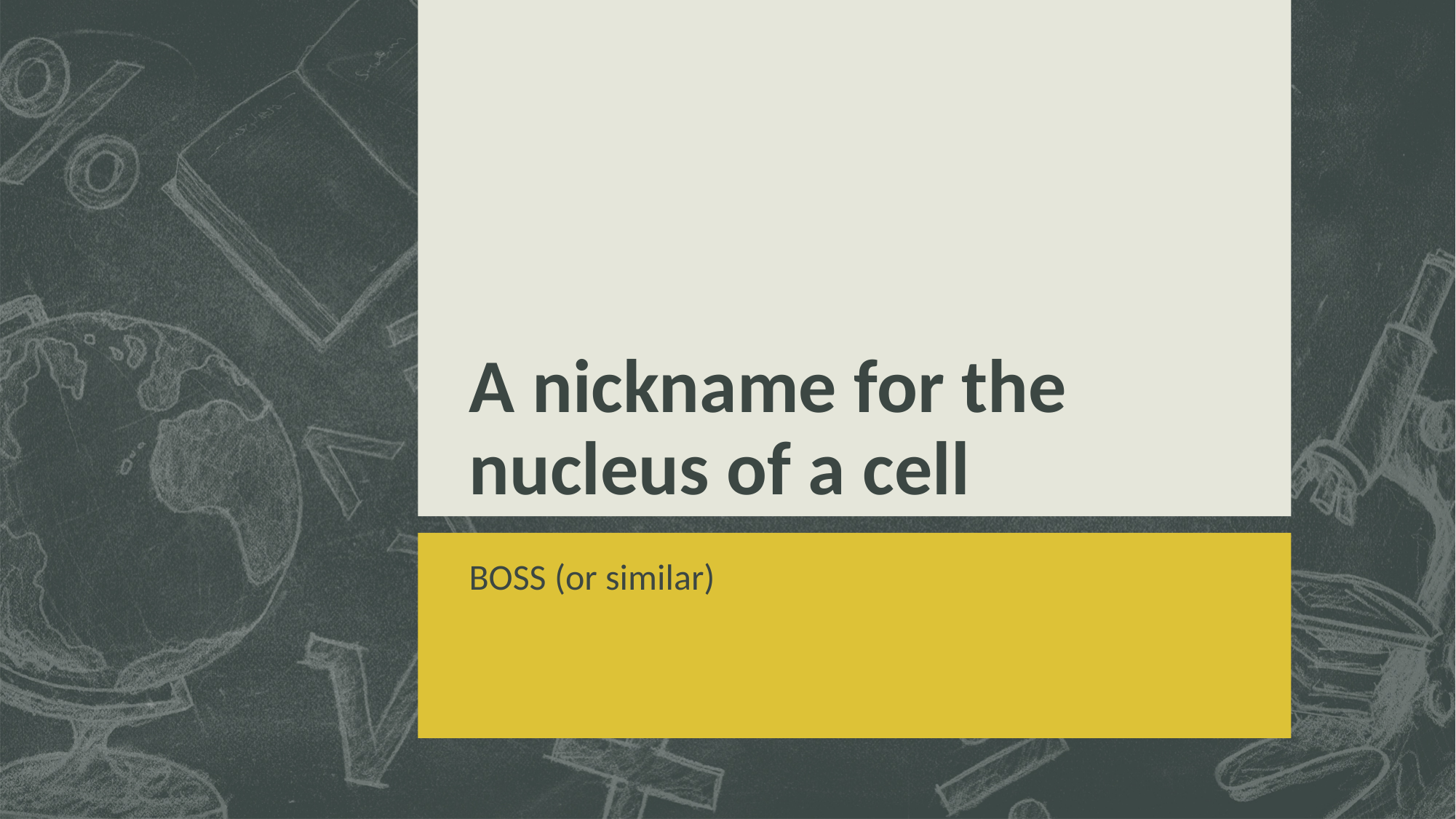

# A nickname for the nucleus of a cell
BOSS (or similar)